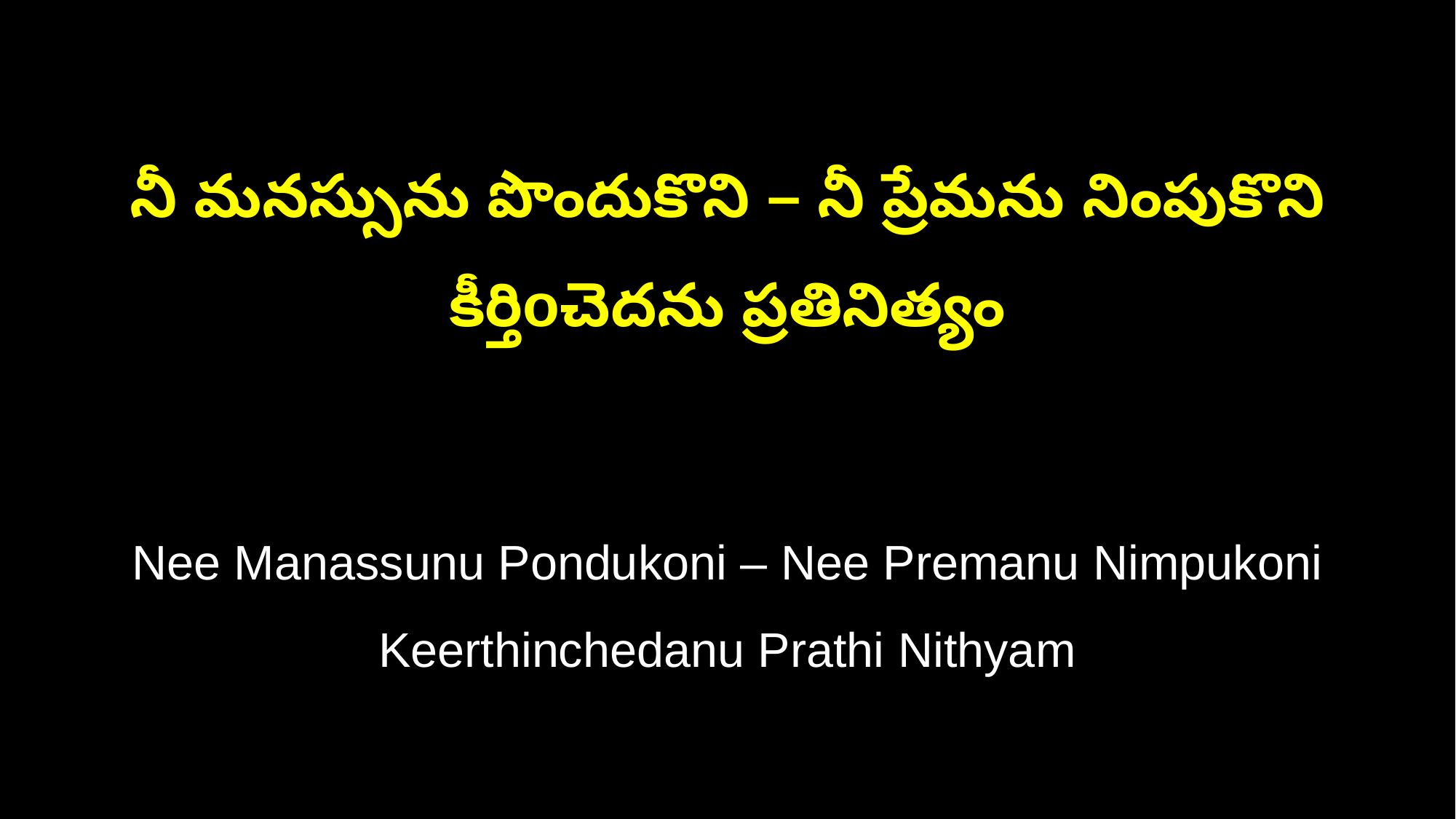

నీ మనస్సును పొందుకొని – నీ ప్రేమను నింపుకొని
కీర్తిoచెదను ప్రతినిత్యం
Nee Manassunu Pondukoni – Nee Premanu Nimpukoni
Keerthinchedanu Prathi Nithyam